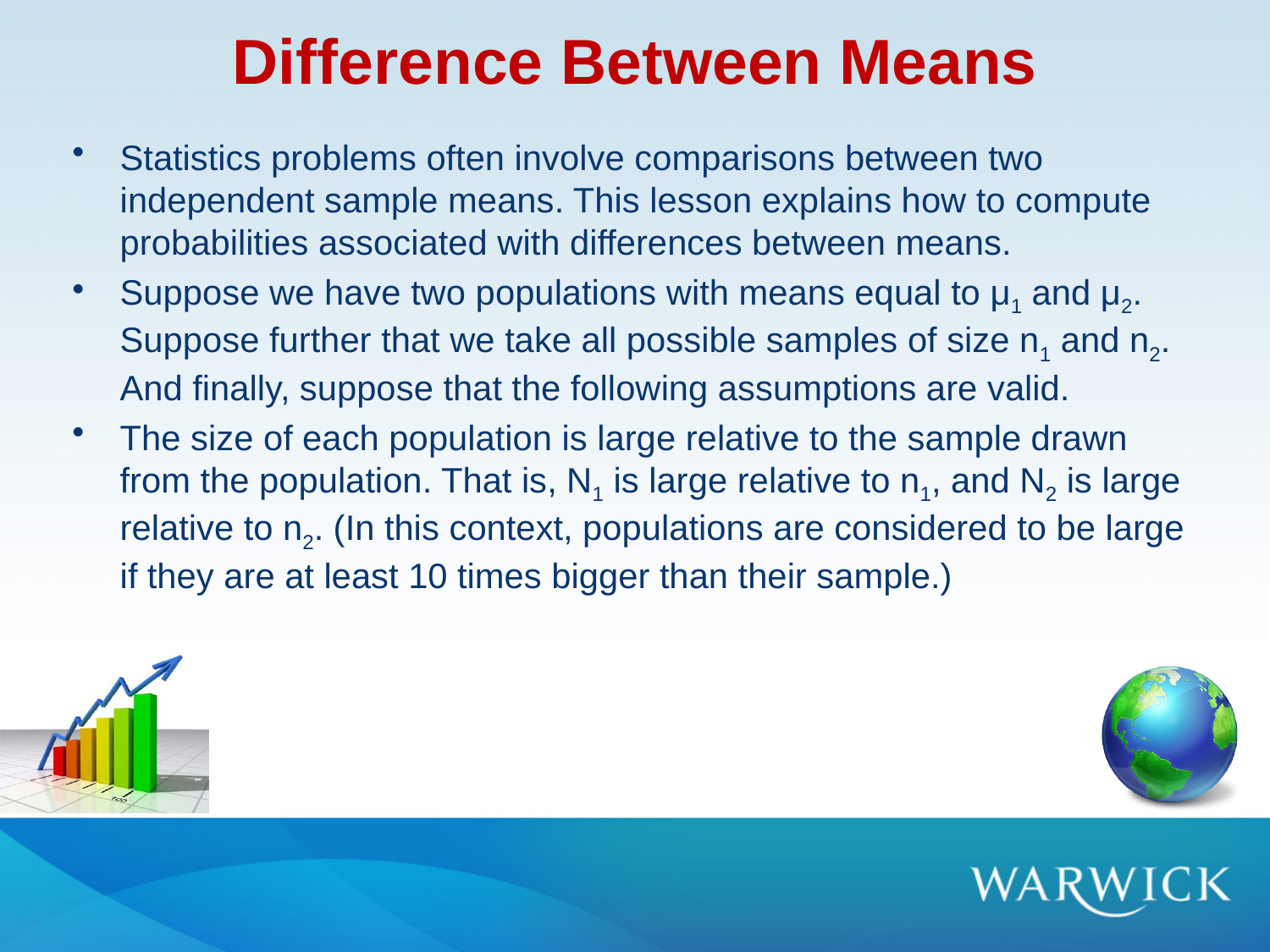

# Difference Between Means
Statistics problems often involve comparisons between two independent sample means. This lesson explains how to compute probabilities associated with differences between means.
Suppose we have two populations with means equal to μ1 and μ2. Suppose further that we take all possible samples of size n1 and n2. And finally, suppose that the following assumptions are valid.
The size of each population is large relative to the sample drawn from the population. That is, N1 is large relative to n1, and N2 is large relative to n2. (In this context, populations are considered to be large if they are at least 10 times bigger than their sample.)